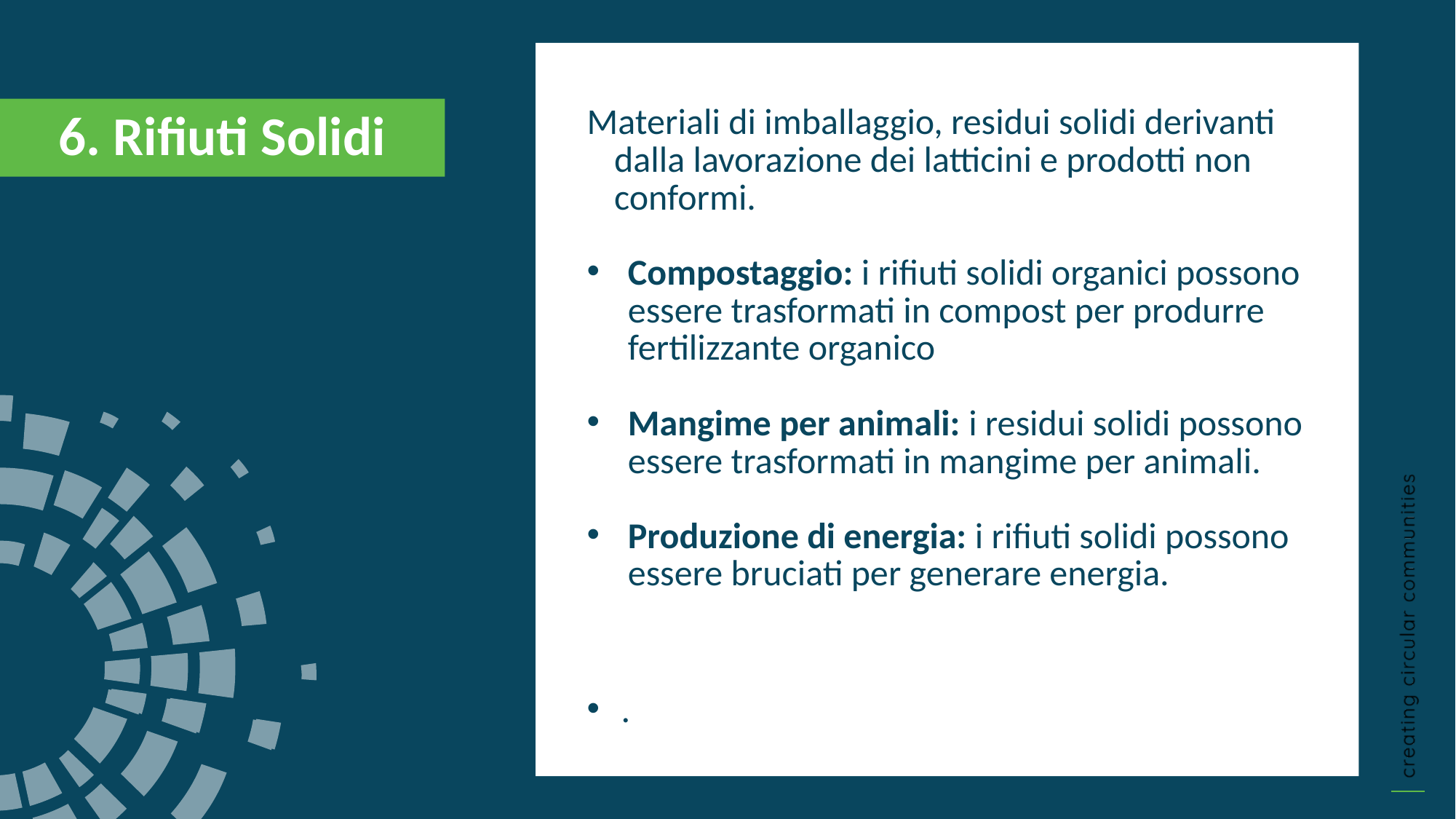

Materiali di imballaggio, residui solidi derivanti dalla lavorazione dei latticini e prodotti non conformi.

Compostaggio: i rifiuti solidi organici possono essere trasformati in compost per produrre fertilizzante organico

Mangime per animali: i residui solidi possono essere trasformati in mangime per animali.

Produzione di energia: i rifiuti solidi possono essere bruciati per generare energia.

.

6. Rifiuti Solidi